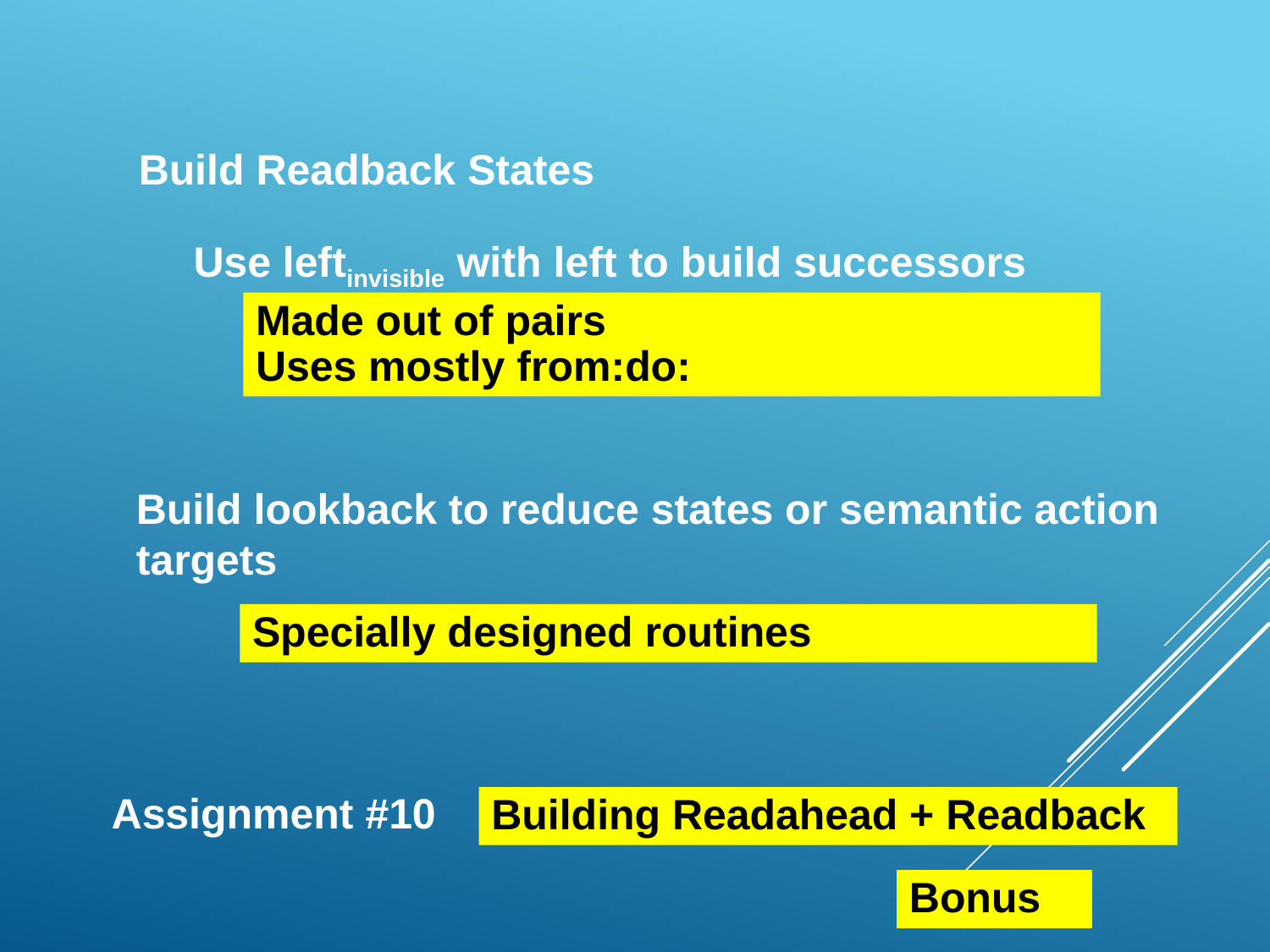

Build Readback States
Use leftinvisible with left to build successors
Made out of pairs
Uses mostly from:do:
Build lookback to reduce states or semantic action targets
Specially designed routines
Assignment #10
Building Readahead + Readback
Bonus